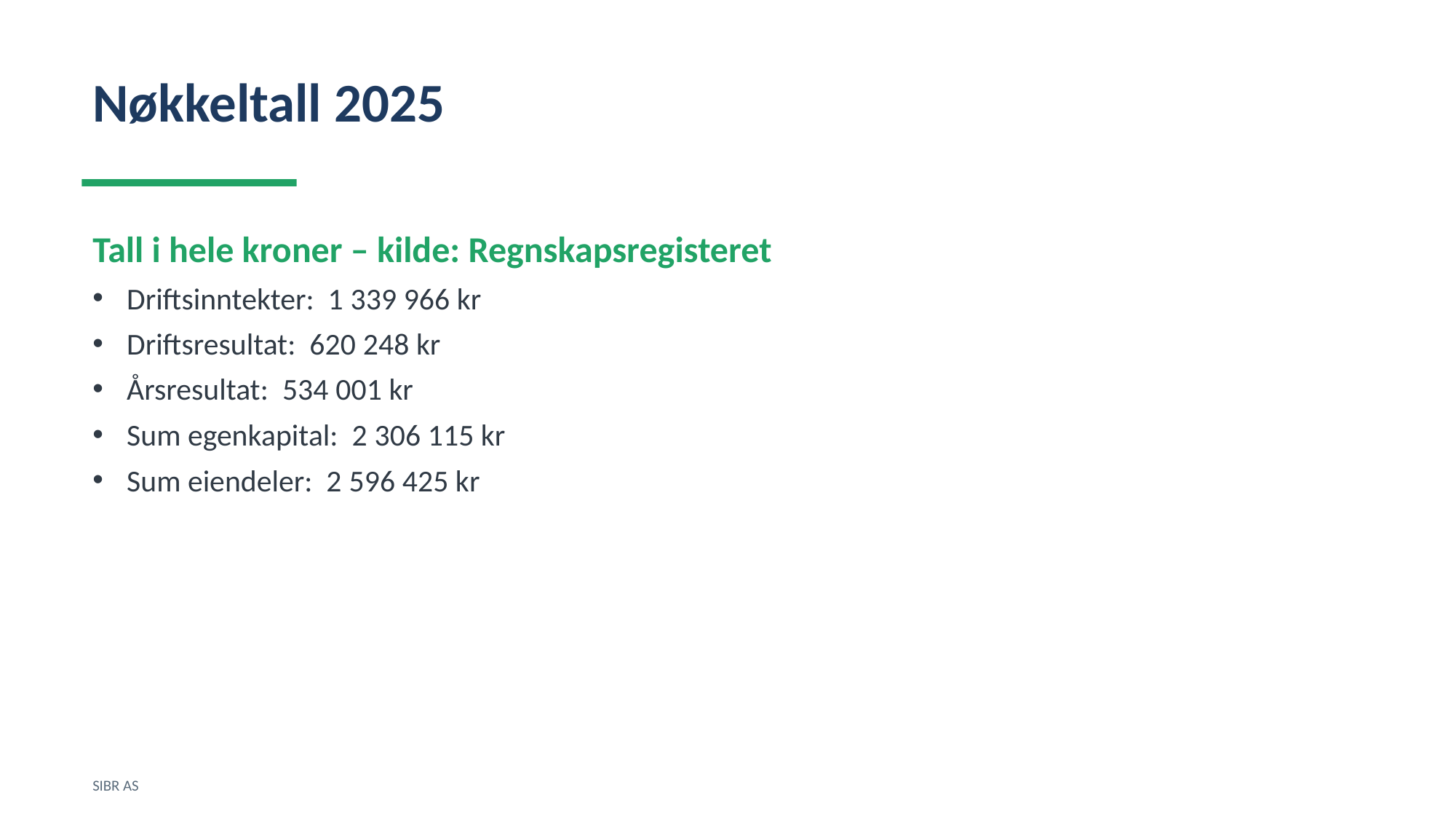

Nøkkeltall 2025

Tall i hele kroner – kilde: Regnskapsregisteret
Driftsinntekter:  1 339 966 kr
Driftsresultat:  620 248 kr
Årsresultat:  534 001 kr
Sum egenkapital:  2 306 115 kr
Sum eiendeler:  2 596 425 kr
SIBR AS